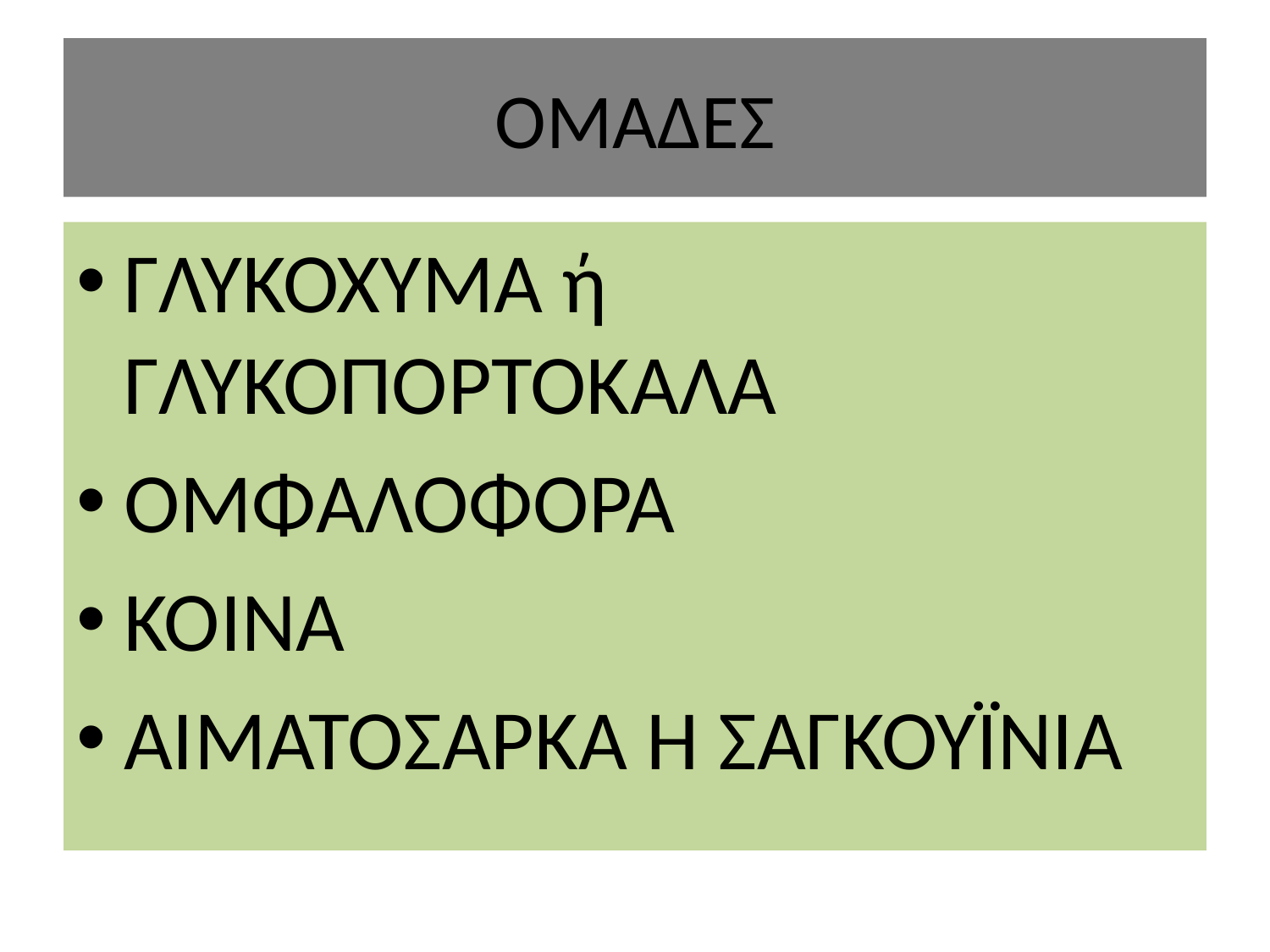

# ΟΜΑΔΕΣ
ΓΛΥΚΟΧΥΜΑ ή ΓΛΥΚΟΠΟΡΤΟΚΑΛΑ
ΟΜΦΑΛΟΦΟΡΑ
ΚΟΙΝΑ
ΑΙΜΑΤΟΣΑΡΚΑ Η ΣΑΓΚΟΥΪΝΙΑ